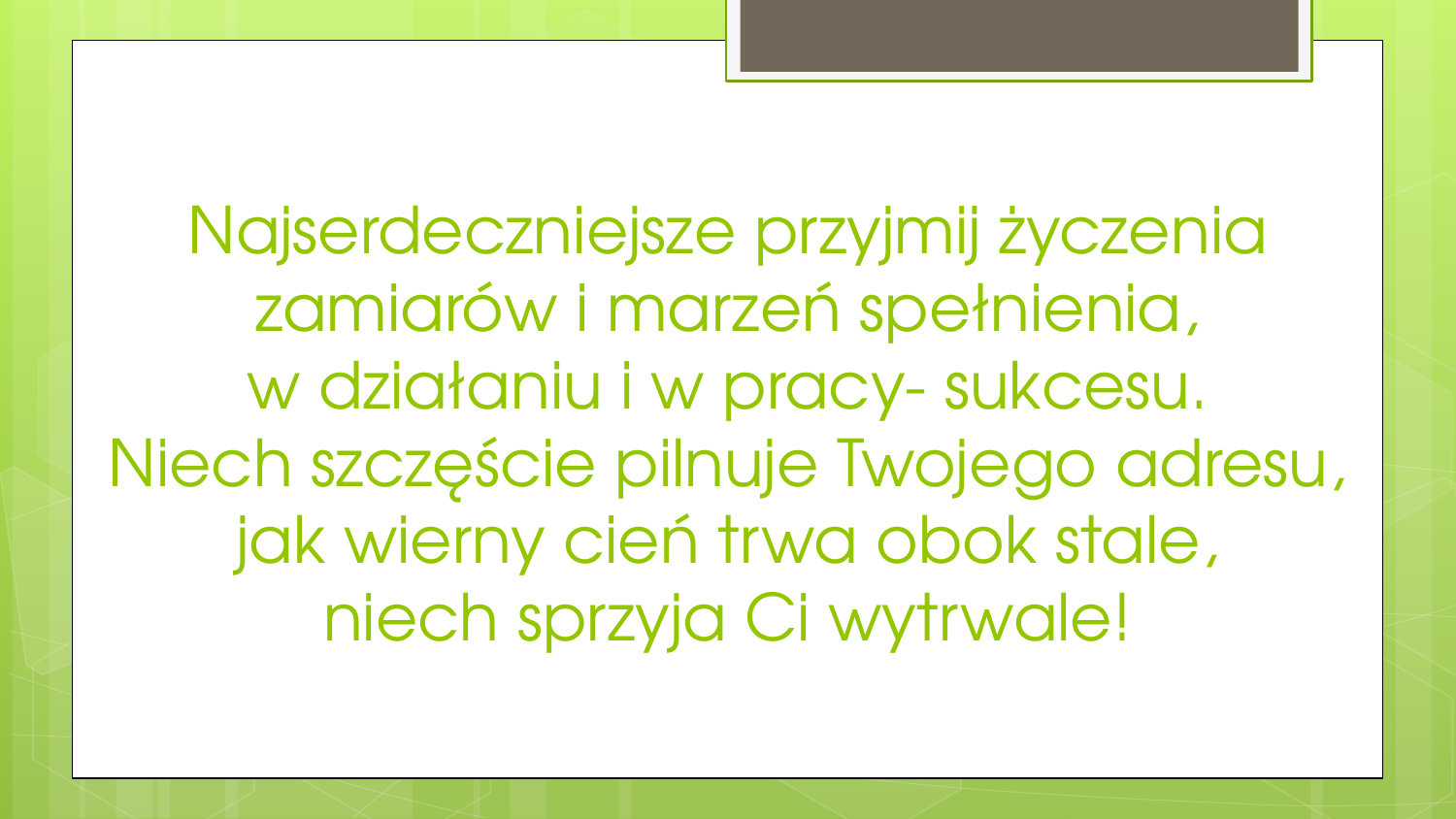

# Najserdeczniejsze przyjmij życzenia zamiarów i marzeń spełnienia, w działaniu i w pracy- sukcesu. Niech szczęście pilnuje Twojego adresu, jak wierny cień trwa obok stale, niech sprzyja Ci wytrwale!